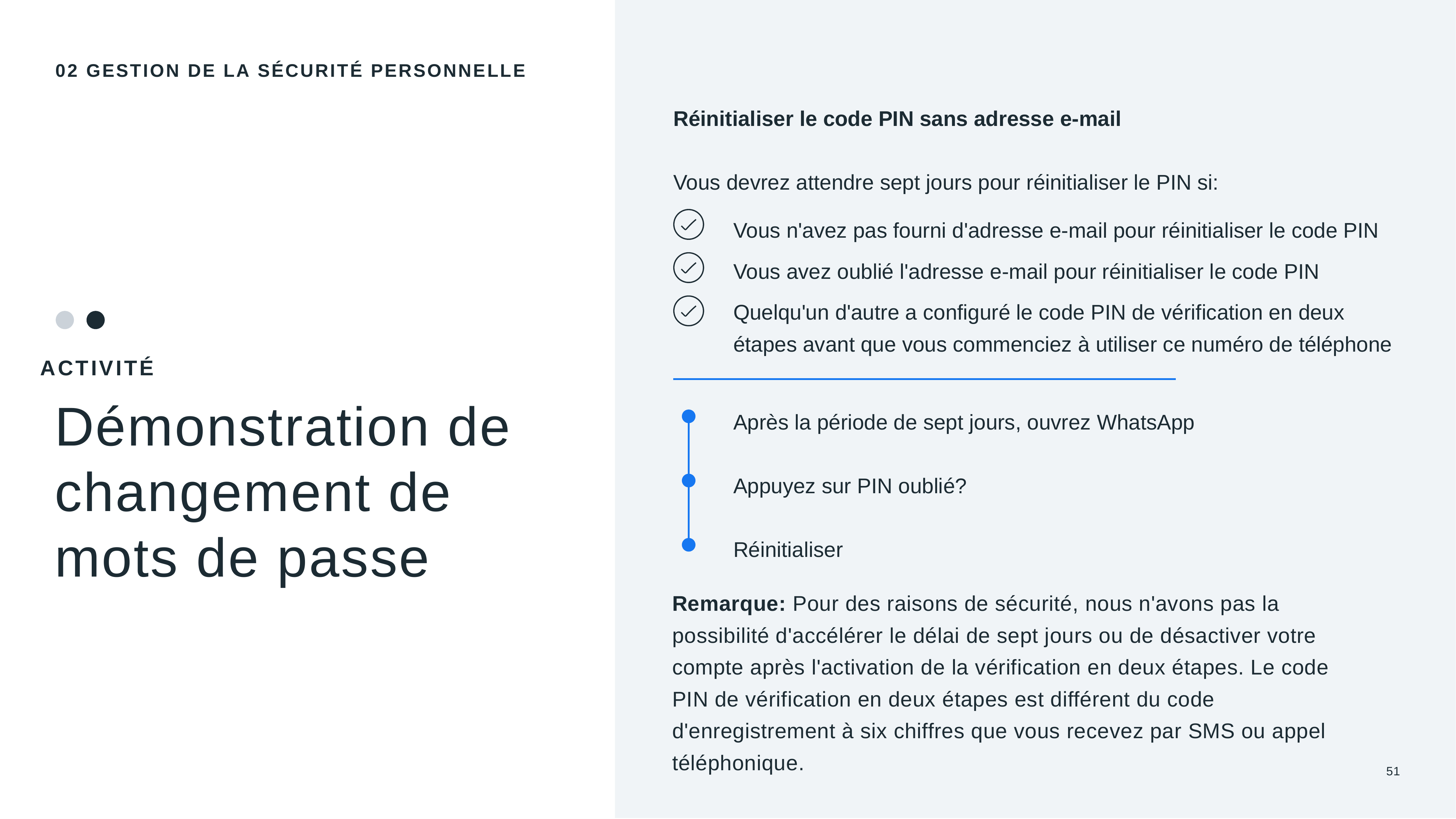

02 GESTION DE LA SÉCURITÉ PERSONNELLE
Réinitialiser le code PIN sans adresse e-mail

Vous devrez attendre sept jours pour réinitialiser le PIN si:
Vous n'avez pas fourni d'adresse e-mail pour réinitialiser le code PIN
Vous avez oublié l'adresse e-mail pour réinitialiser le code PIN
Quelqu'un d'autre a configuré le code PIN de vérification en deux étapes avant que vous commenciez à utiliser ce numéro de téléphone

ACTIVITÉ
Démonstration de changement de mots de passe
Après la période de sept jours, ouvrez WhatsApp

Appuyez sur PIN oublié?

Réinitialiser

Remarque: Pour des raisons de sécurité, nous n'avons pas la possibilité d'accélérer le délai de sept jours ou de désactiver votre compte après l'activation de la vérification en deux étapes. Le code PIN de vérification en deux étapes est différent du code d'enregistrement à six chiffres que vous recevez par SMS ou appel téléphonique.

51